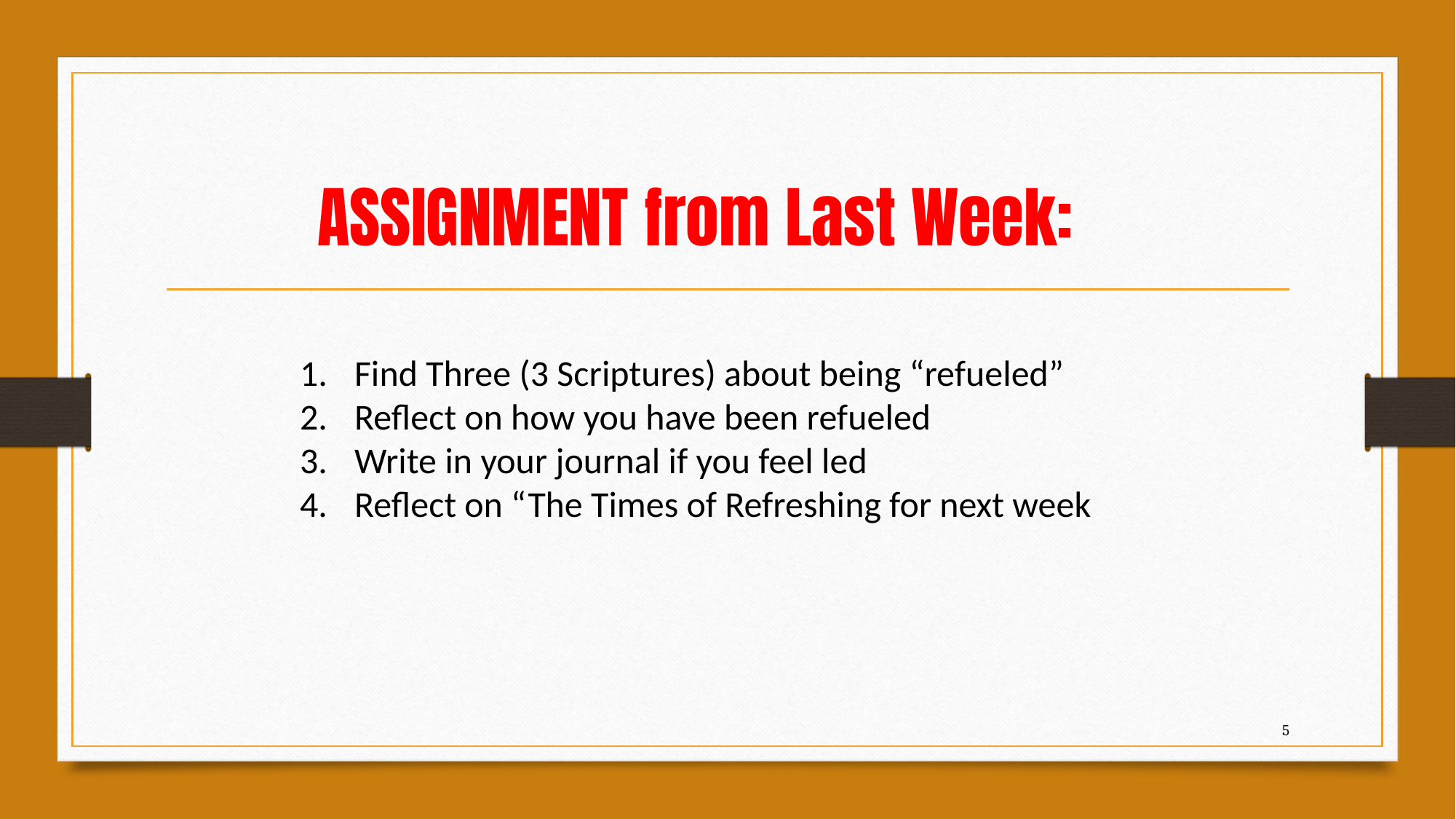

# ASSIGNMENT from Last Week:
Find Three (3 Scriptures) about being “refueled”
Reflect on how you have been refueled
Write in your journal if you feel led
Reflect on “The Times of Refreshing for next week
5